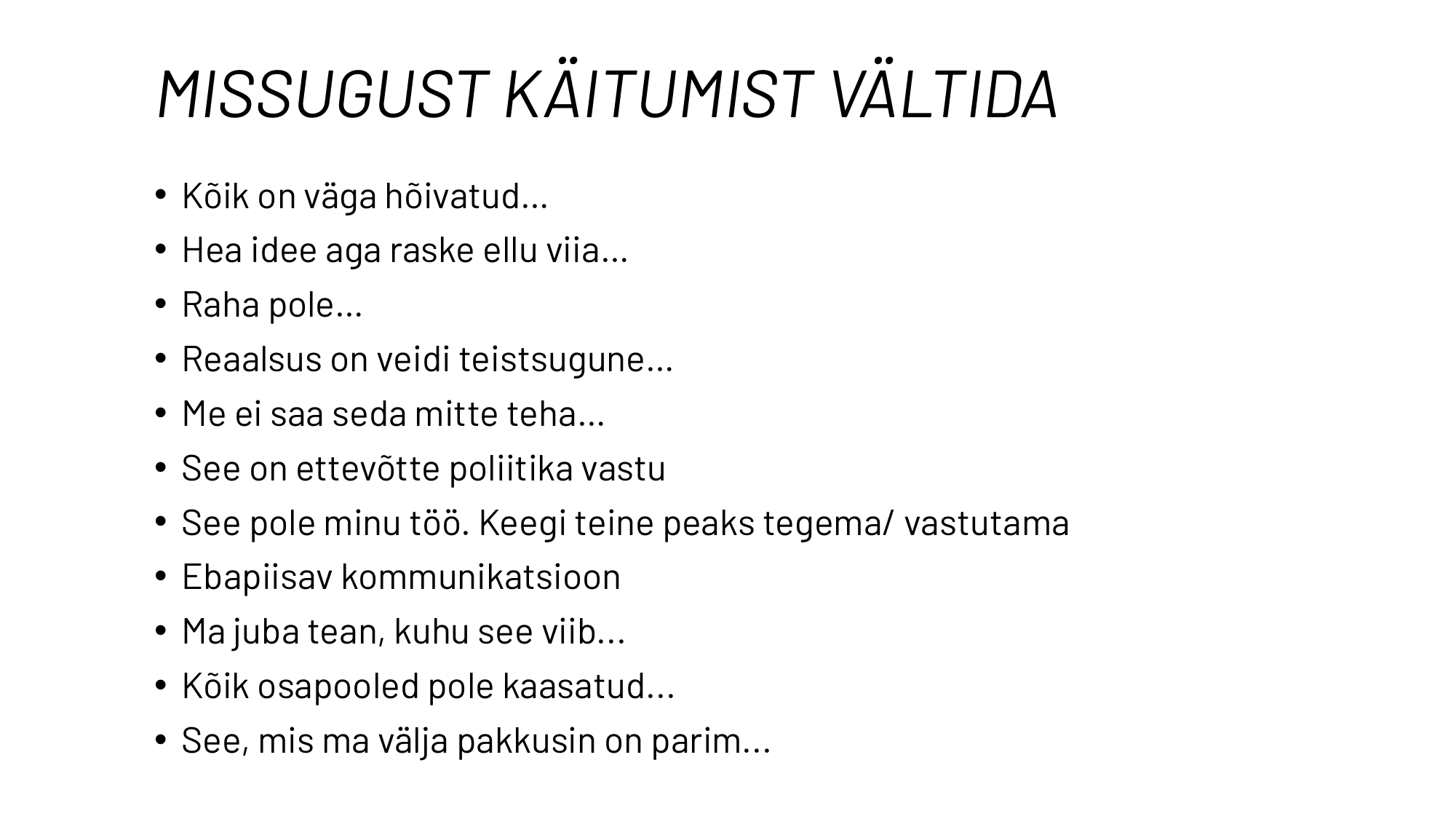

# MISSUGUST KÄITUMIST VÄLTIDA
Kõik on väga hõivatud…
Hea idee aga raske ellu viia…
Raha pole…
Reaalsus on veidi teistsugune…
Me ei saa seda mitte teha…
See on ettevõtte poliitika vastu
See pole minu töö. Keegi teine peaks tegema/ vastutama
Ebapiisav kommunikatsioon
Ma juba tean, kuhu see viib...
Kõik osapooled pole kaasatud...
See, mis ma välja pakkusin on parim...